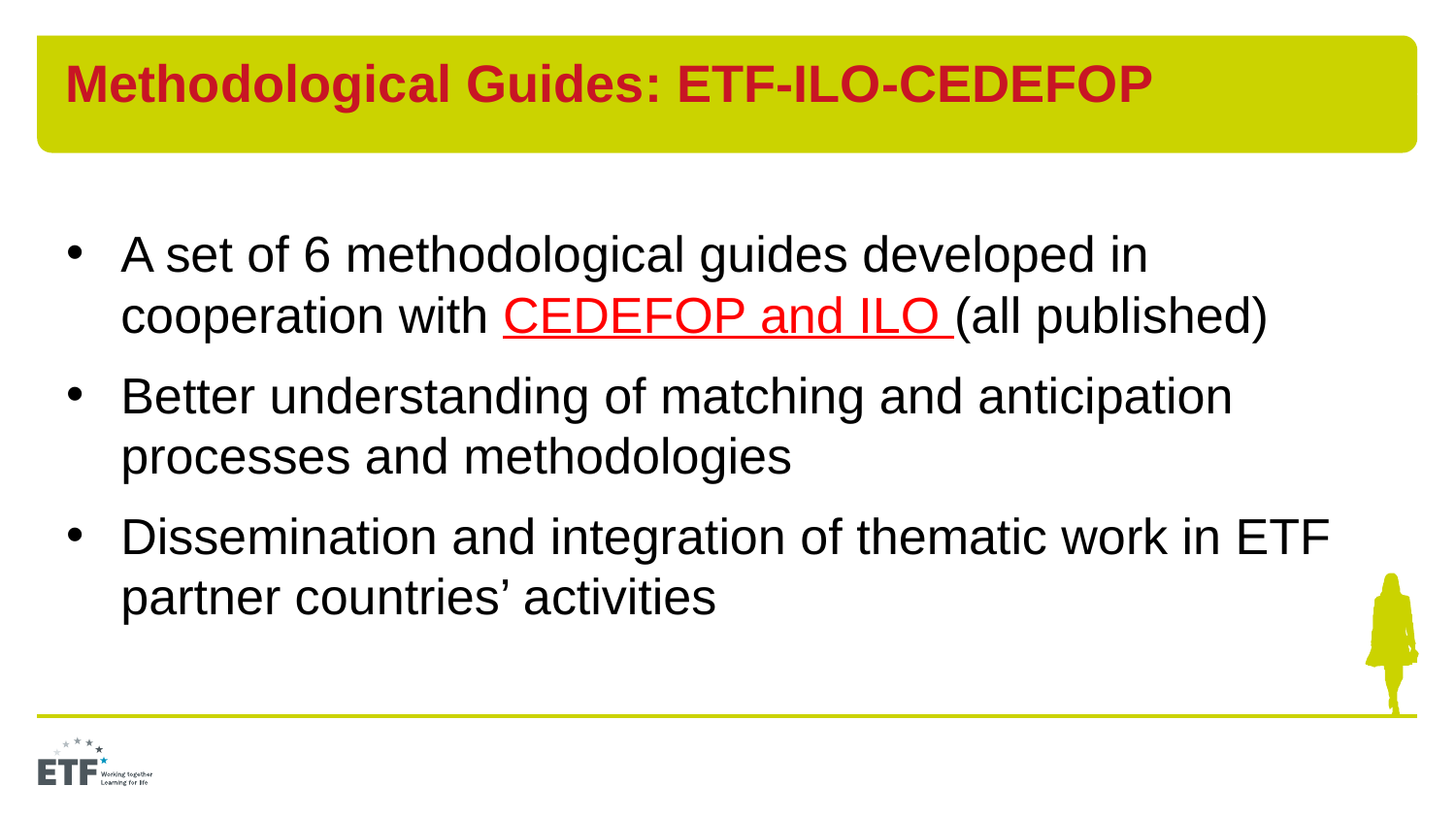

# Methodological Guides: ETF-ILO-CEDEFOP
A set of 6 methodological guides developed in cooperation with CEDEFOP and ILO (all published)
Better understanding of matching and anticipation processes and methodologies
Dissemination and integration of thematic work in ETF partner countries’ activities